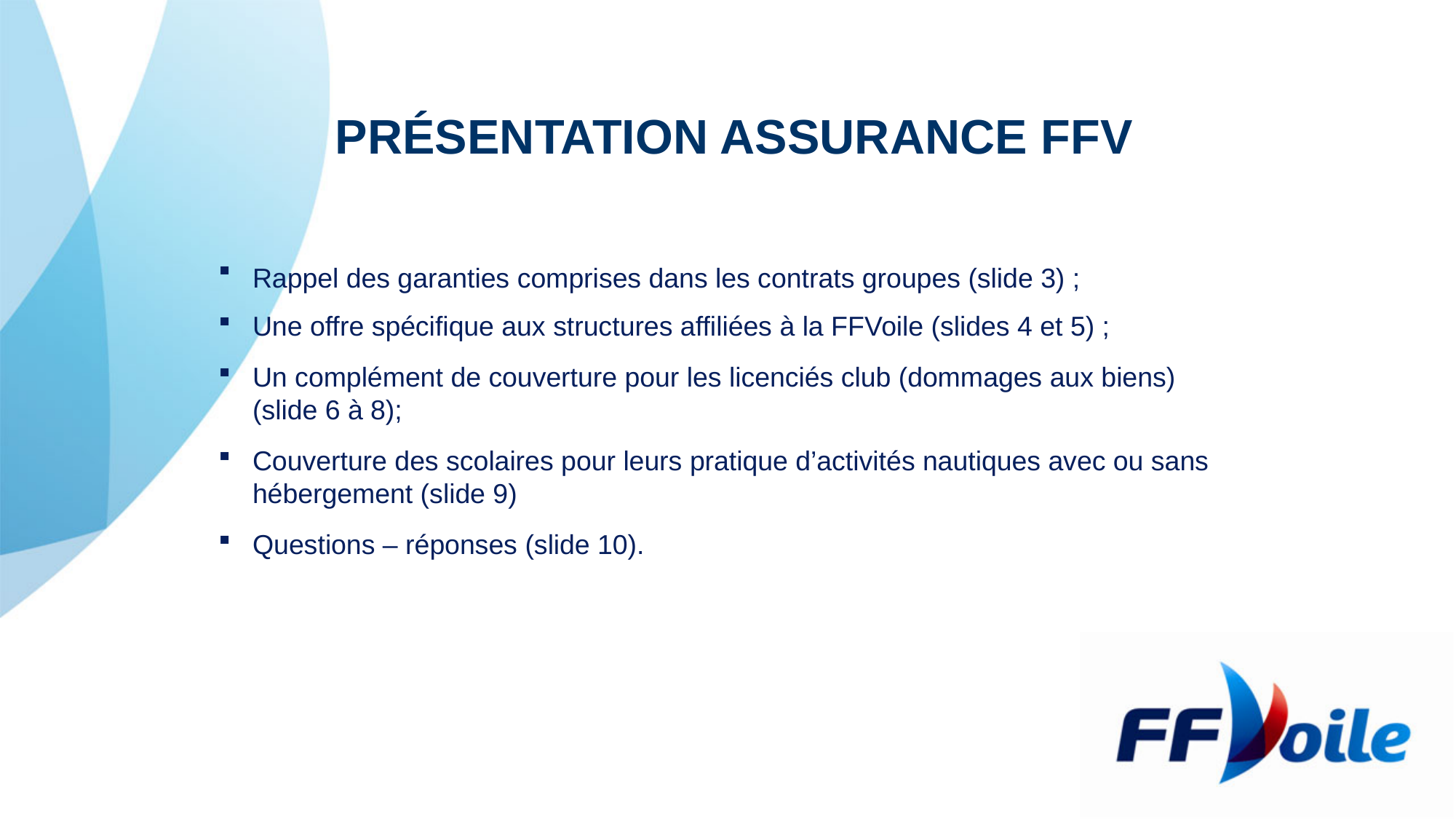

# Présentation assurance ffv
Rappel des garanties comprises dans les contrats groupes (slide 3) ;
Une offre spécifique aux structures affiliées à la FFVoile (slides 4 et 5) ;
Un complément de couverture pour les licenciés club (dommages aux biens)(slide 6 à 8);
Couverture des scolaires pour leurs pratique d’activités nautiques avec ou sans hébergement (slide 9)
Questions – réponses (slide 10).